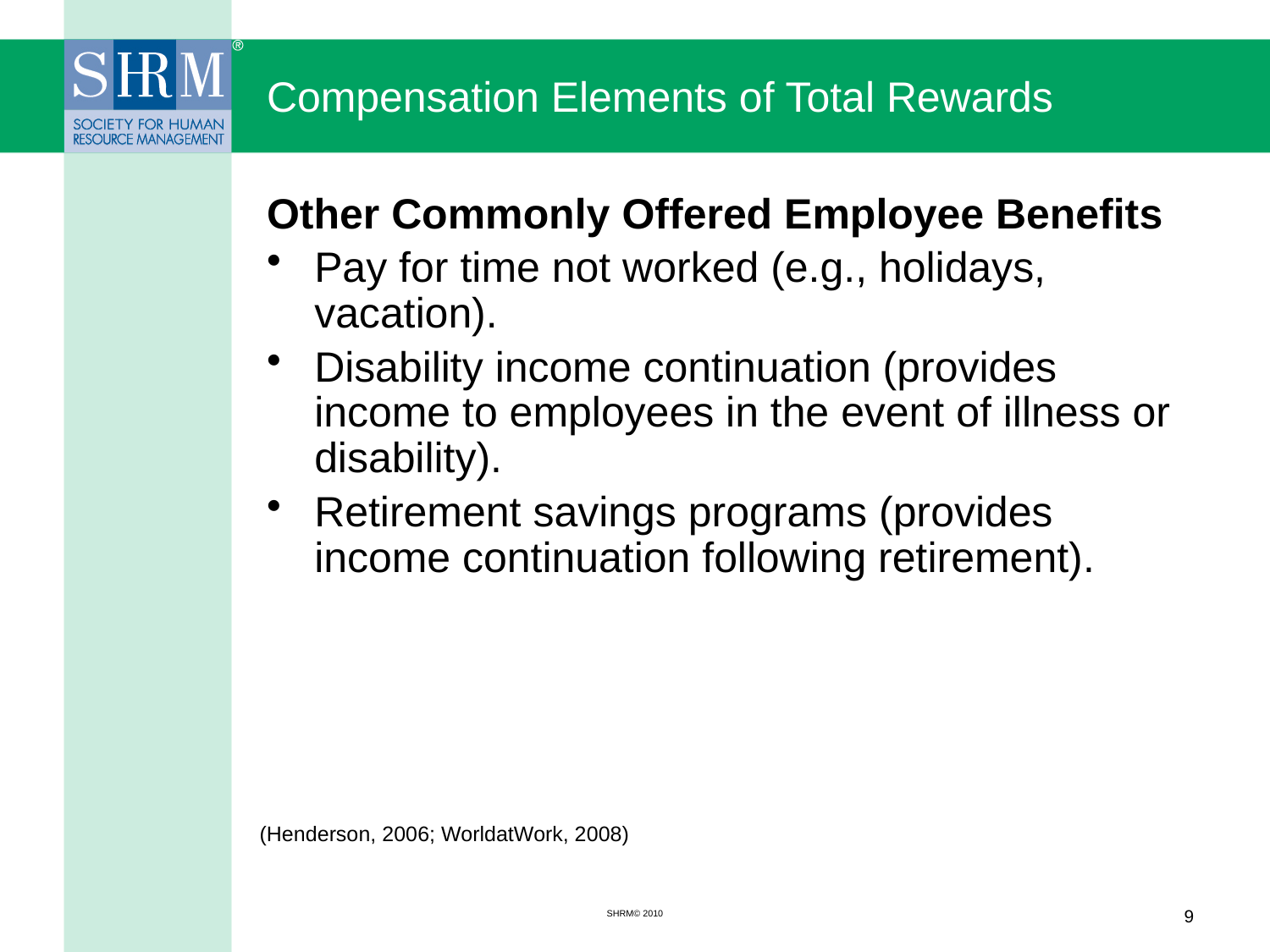

# Compensation Elements of Total Rewards
Other Commonly Offered Employee Benefits
Pay for time not worked (e.g., holidays, vacation).
Disability income continuation (provides income to employees in the event of illness or disability).
Retirement savings programs (provides income continuation following retirement).

(Henderson, 2006; WorldatWork, 2008)
SHRM© 2010
9